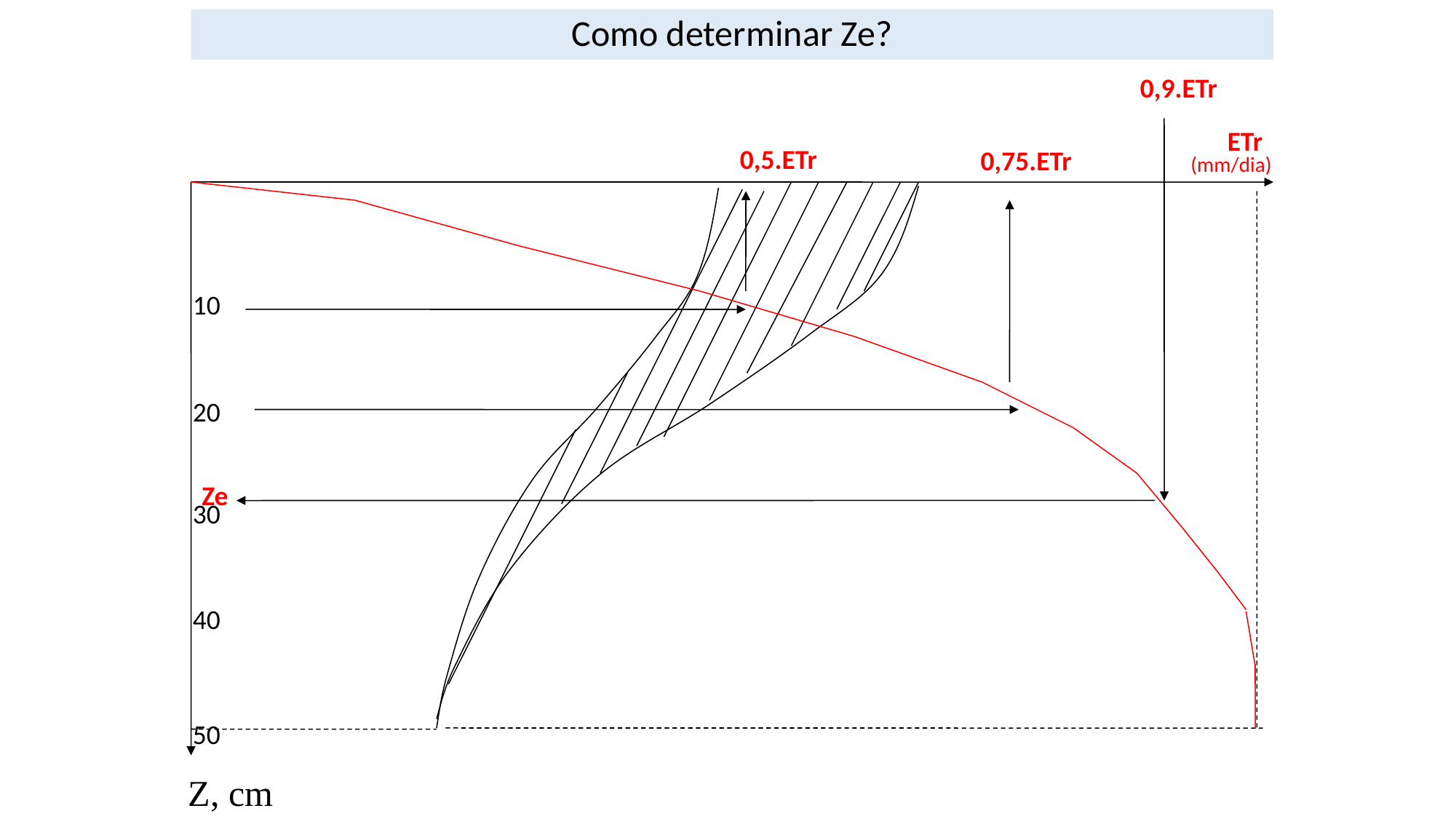

# Como determinar Ze?
0,9.ETr

ETr
0,5.ETr
0,75.ETr
(mm/dia)

10

20

Ze
30

40

50

Z, cm